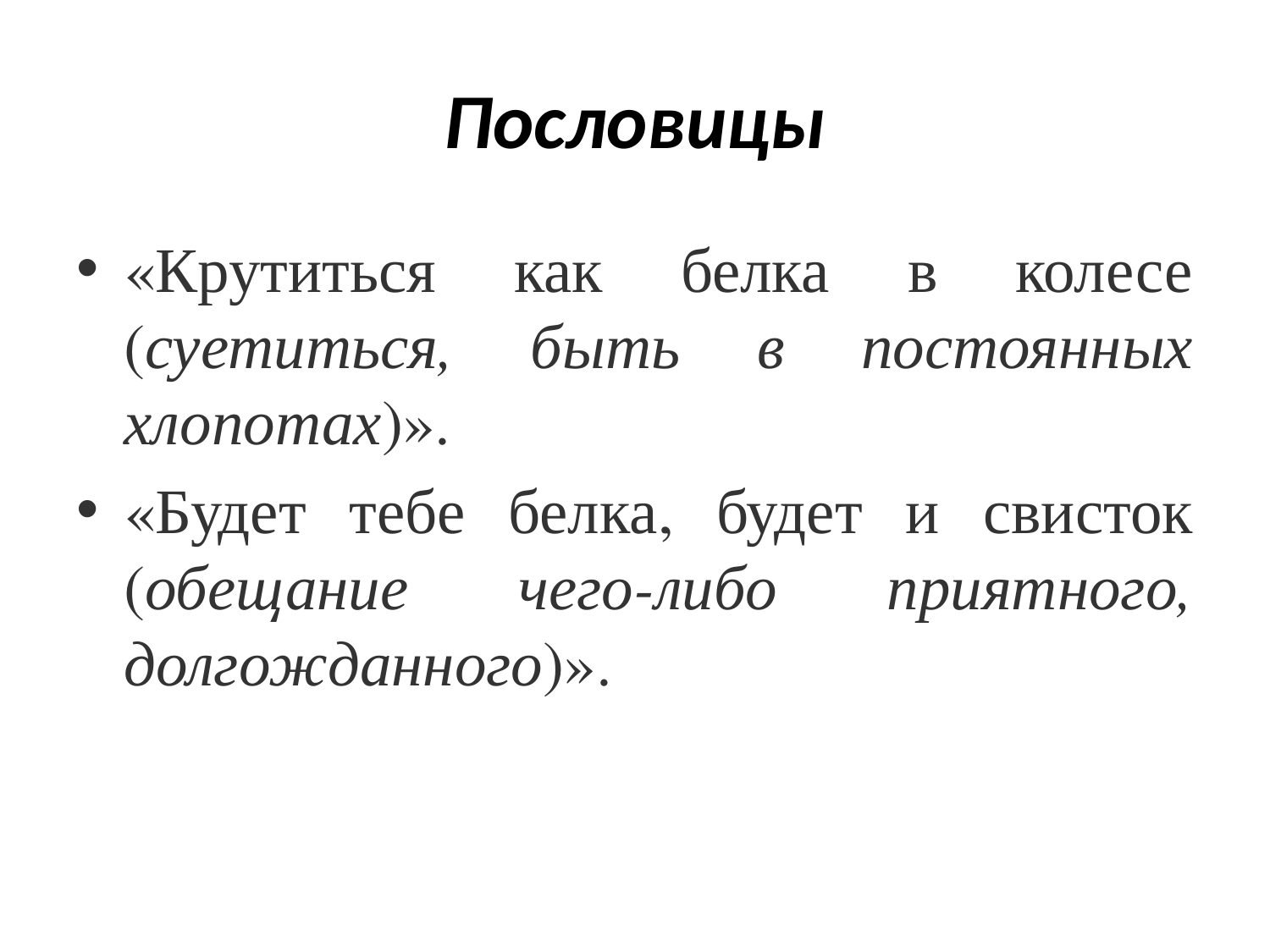

# Пословицы
«Крутиться как белка в колесе (суетиться, быть в постоянных хлопотах)».
«Будет тебе белка, будет и свисток (обещание чего-либо приятного, долгожданного)».